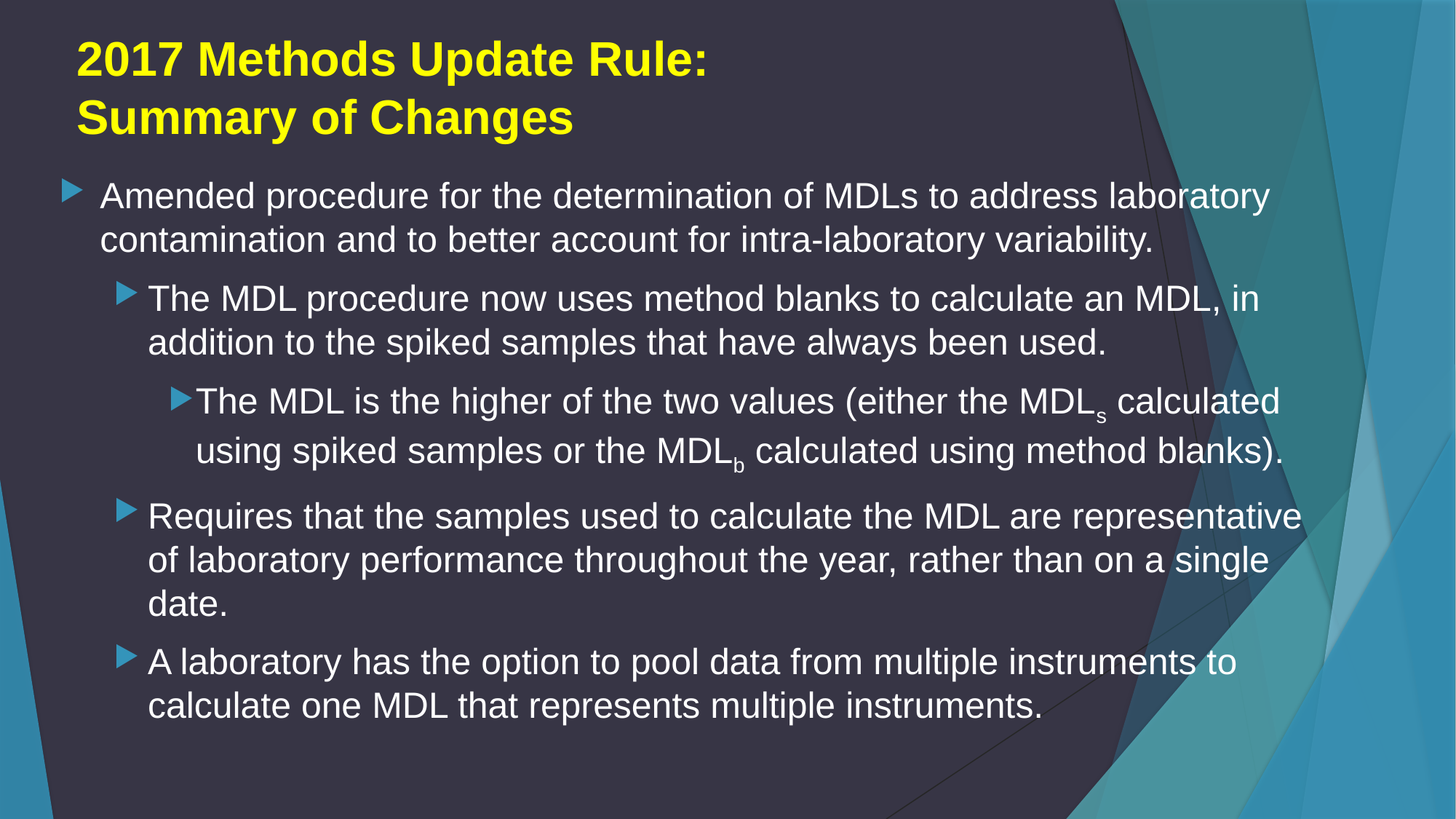

# 2017 Methods Update Rule: Summary of Changes
Amended procedure for the determination of MDLs to address laboratory contamination and to better account for intra-laboratory variability.
The MDL procedure now uses method blanks to calculate an MDL, in addition to the spiked samples that have always been used.
The MDL is the higher of the two values (either the MDLs calculated using spiked samples or the MDLb calculated using method blanks).
Requires that the samples used to calculate the MDL are representative of laboratory performance throughout the year, rather than on a single date.
A laboratory has the option to pool data from multiple instruments to calculate one MDL that represents multiple instruments.